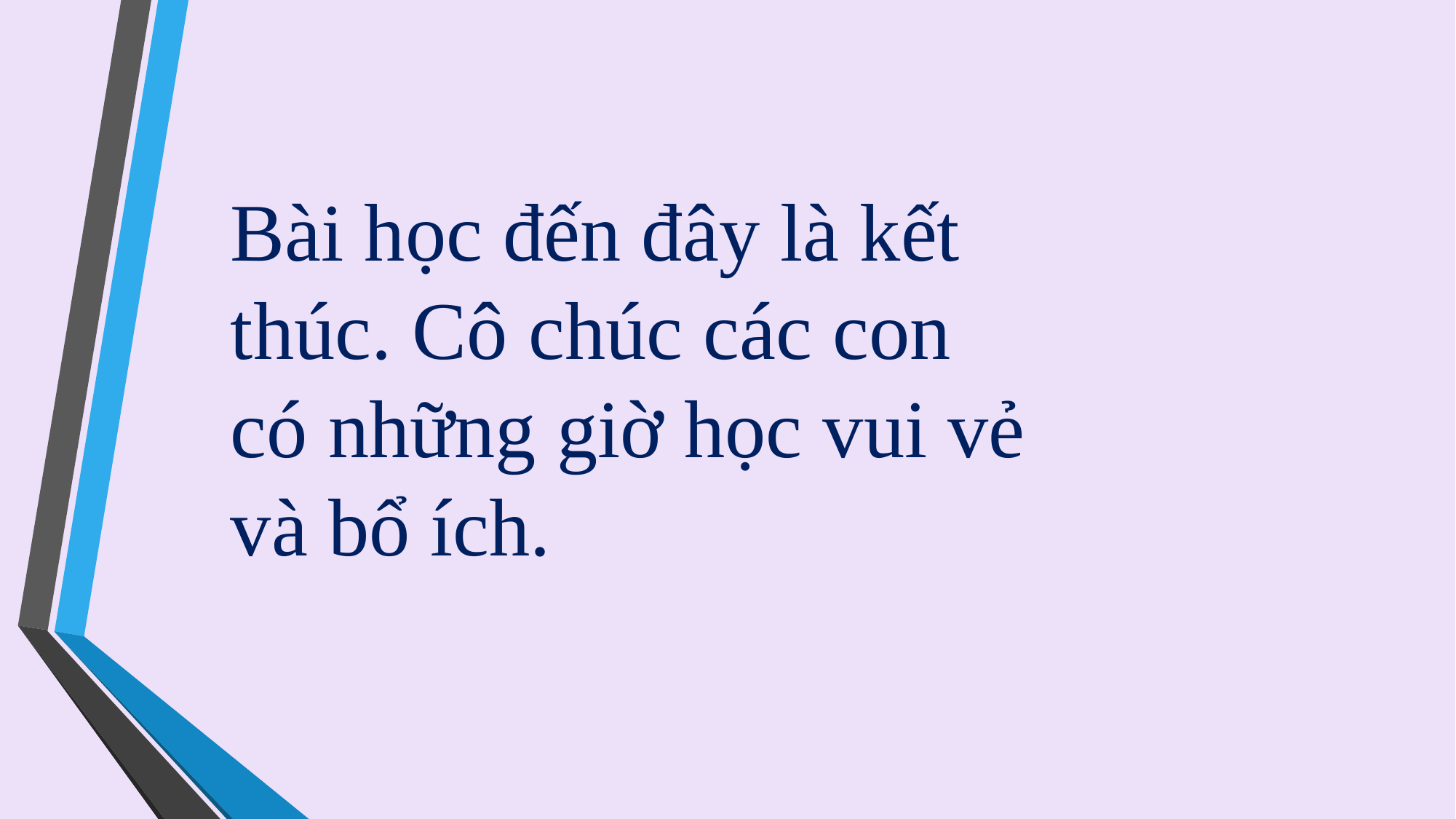

Bài học đến đây là kết thúc. Cô chúc các con có những giờ học vui vẻ và bổ ích.